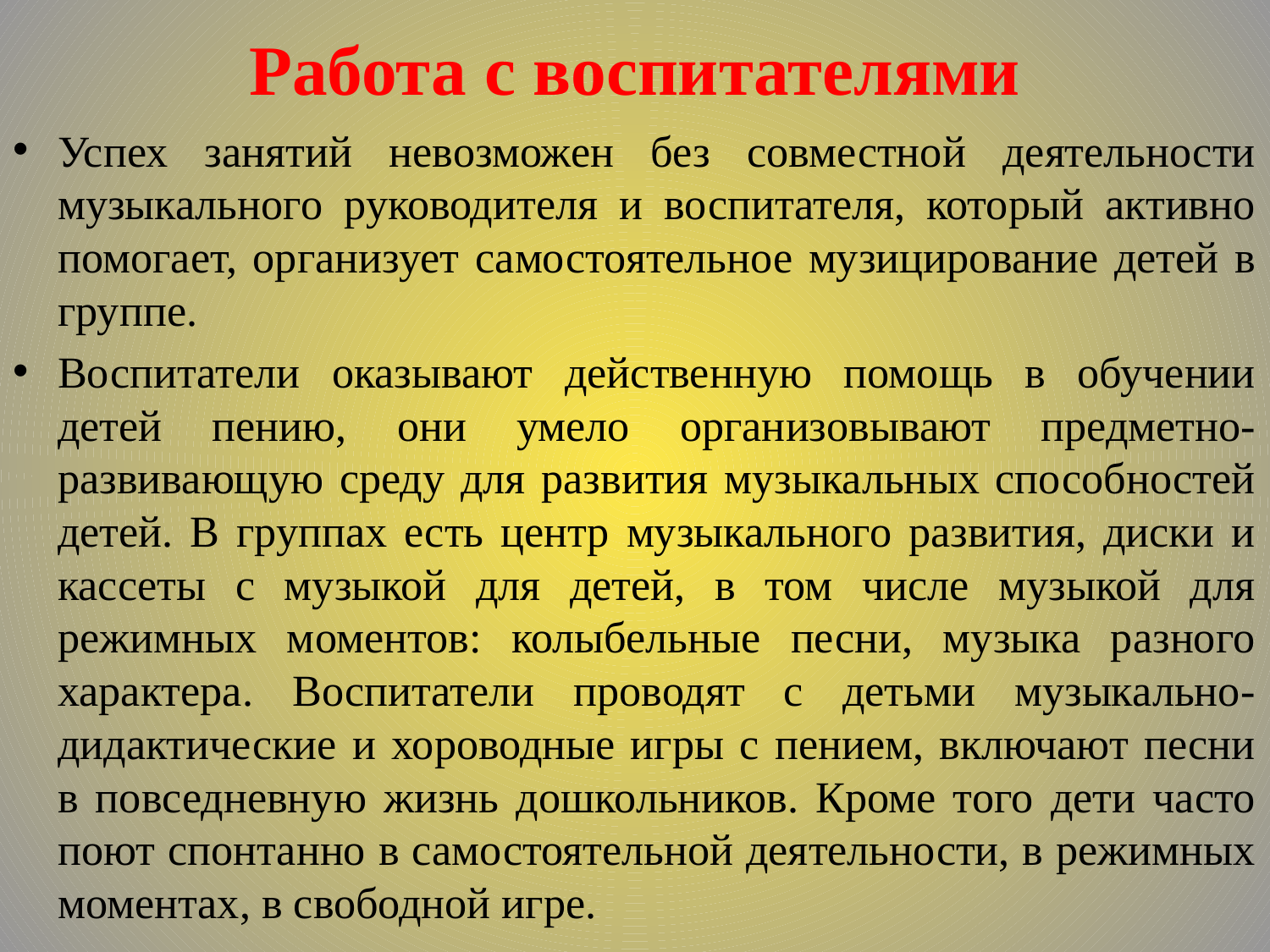

# Работа с воспитателями
Успех занятий невозможен без совместной деятельности музыкального руководителя и воспитателя, который активно помогает, организует самостоятельное музицирование детей в группе.
Воспитатели оказывают действенную помощь в обучении детей пению, они умело организовывают предметно-развивающую среду для развития музыкальных способностей детей. В группах есть центр музыкального развития, диски и кассеты с музыкой для детей, в том числе музыкой для режимных моментов: колыбельные песни, музыка разного характера. Воспитатели проводят с детьми музыкально-дидактические и хороводные игры с пением, включают песни в повседневную жизнь дошкольников. Кроме того дети часто поют спонтанно в самостоятельной деятельности, в режимных моментах, в свободной игре.